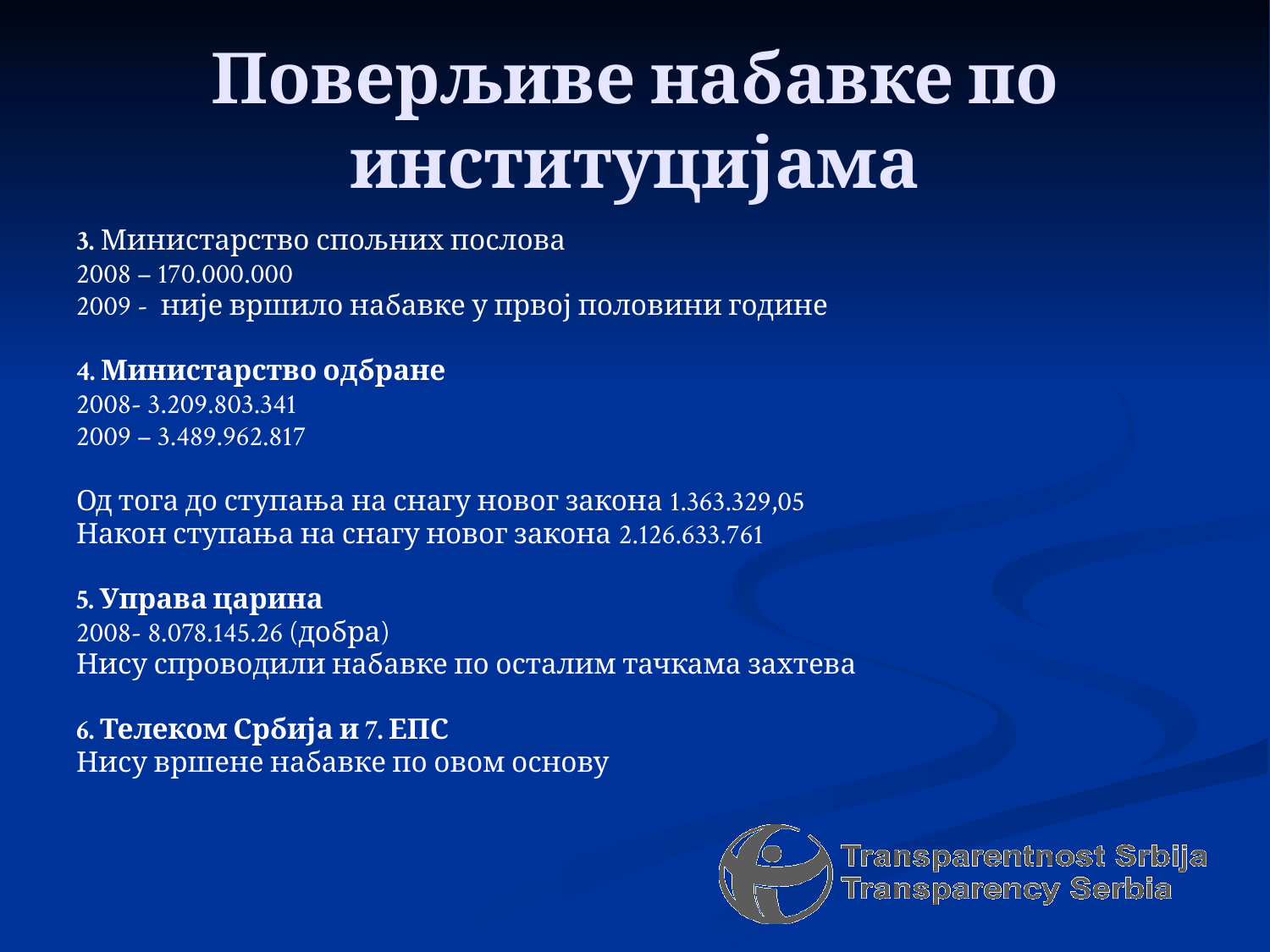

# Поверљиве набавке по институцијама
3. Министарство спољних послова
2008 – 170.000.000
2009 -  није вршило набавке у првој половини године

4. Министарство одбране
2008- 3.209.803.341
2009 – 3.489.962.817

Од тога до ступања на снагу новог закона 1.363.329,05
Након ступања на снагу новог закона 2.126.633.761

5. Управа царина
2008- 8.078.145.26 (добра)
Нису спроводили набавке по осталим тачкама захтева

6. Телеком Србија и 7. ЕПС
Нису вршене набавке по овом основу